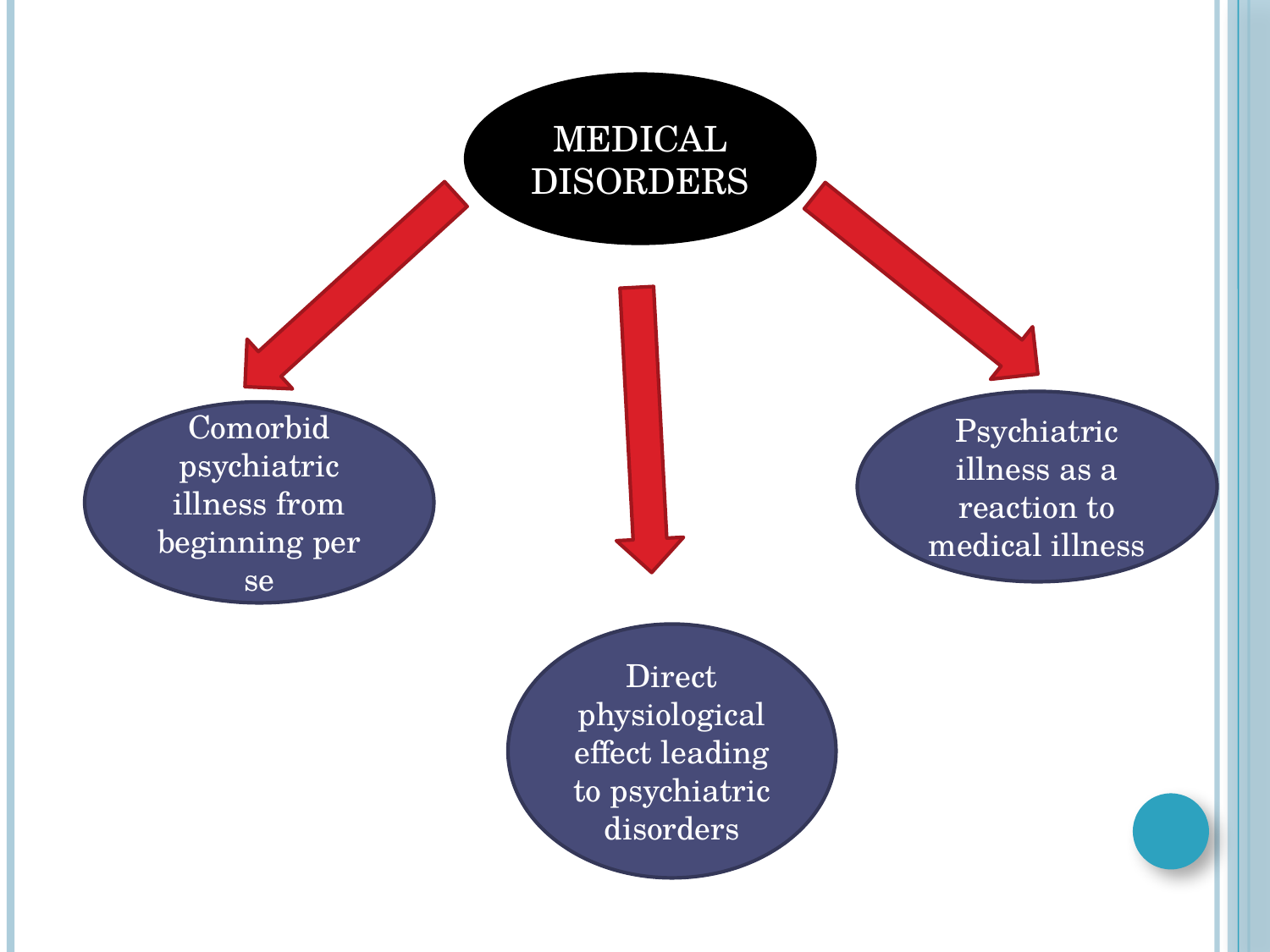

MEDICAL DISORDERS

Psychiatric illness as a reaction to medical illness
Comorbid psychiatric illness from beginning per se
Direct physiological effect leading to psychiatric disorders